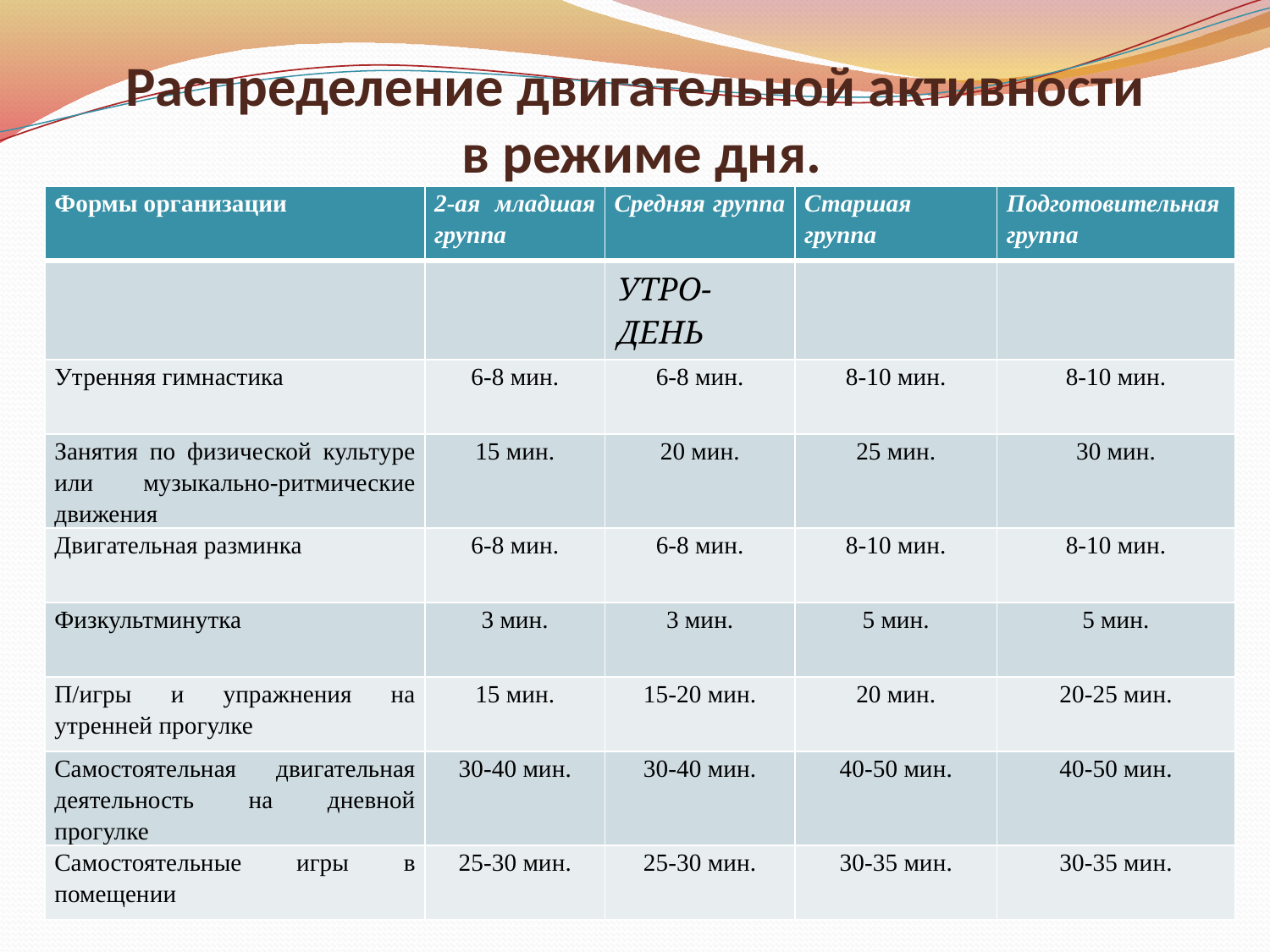

# Распределение двигательной активности в режиме дня.
| Формы организации | 2-ая младшая группа | Средняя группа | Старшая группа | Подготовительная группа |
| --- | --- | --- | --- | --- |
|  |  | УТРО-ДЕНЬ |  |  |
| Утренняя гимнастика | 6-8 мин. | 6-8 мин. | 8-10 мин. | 8-10 мин. |
| Занятия по физической культуре или музыкально-ритмические движения | 15 мин. | 20 мин. | 25 мин. | 30 мин. |
| Двигательная разминка | 6-8 мин. | 6-8 мин. | 8-10 мин. | 8-10 мин. |
| Физкультминутка | 3 мин. | 3 мин. | 5 мин. | 5 мин. |
| П/игры и упражнения на утренней прогулке | 15 мин. | 15-20 мин. | 20 мин. | 20-25 мин. |
| Самостоятельная двигательная деятельность на дневной прогулке | 30-40 мин. | 30-40 мин. | 40-50 мин. | 40-50 мин. |
| Самостоятельные игры в помещении | 25-30 мин. | 25-30 мин. | 30-35 мин. | 30-35 мин. |